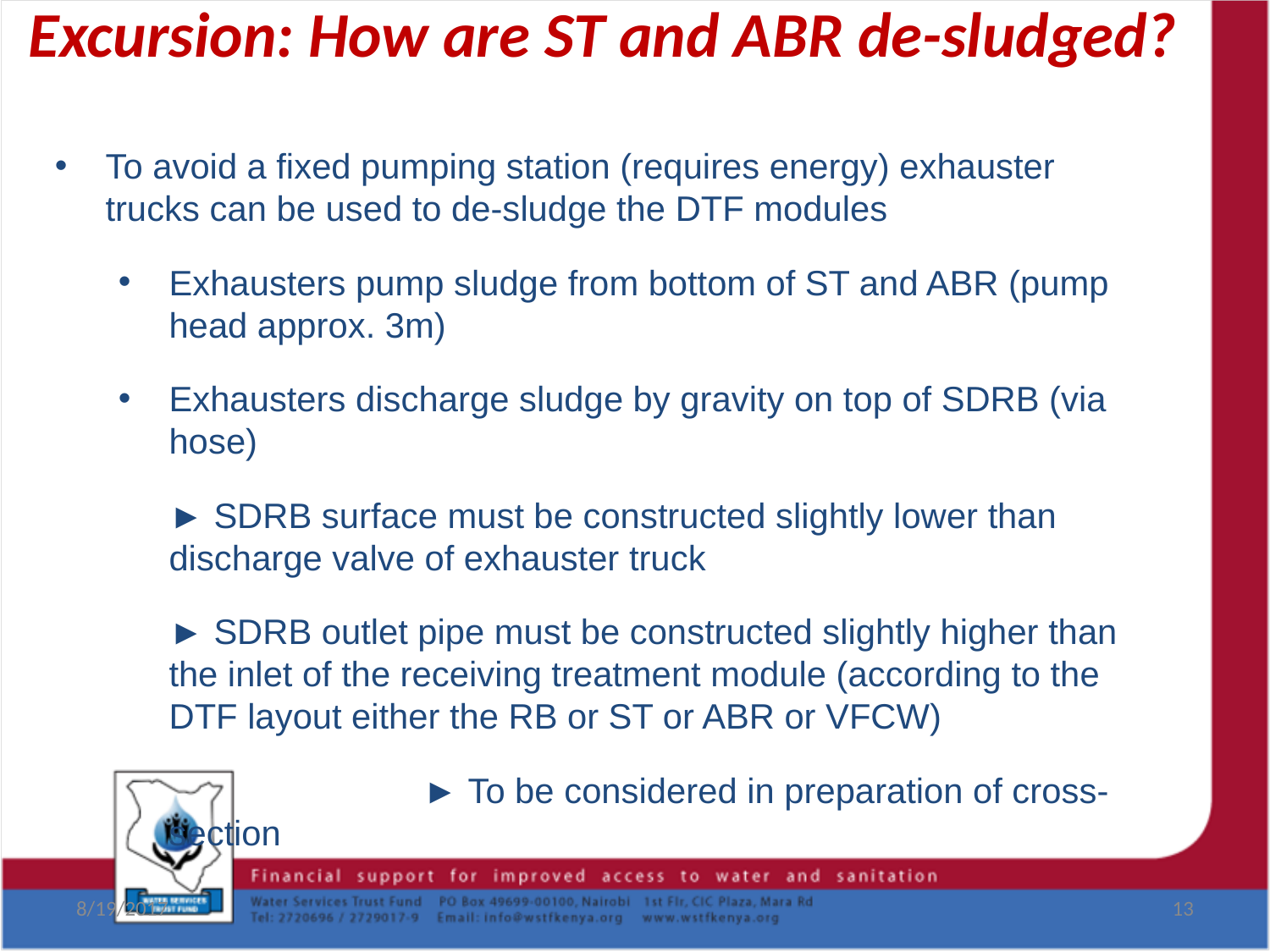

# Excursion: How are ST and ABR de-sludged?
To avoid a fixed pumping station (requires energy) exhauster trucks can be used to de-sludge the DTF modules
Exhausters pump sludge from bottom of ST and ABR (pump head approx. 3m)
Exhausters discharge sludge by gravity on top of SDRB (via hose)
	► SDRB surface must be constructed slightly lower than discharge valve of exhauster truck
	► SDRB outlet pipe must be constructed slightly higher than the inlet of the receiving treatment module (according to the DTF layout either the RB or ST or ABR or VFCW)
			► To be considered in preparation of cross-section

8/19/2017
13